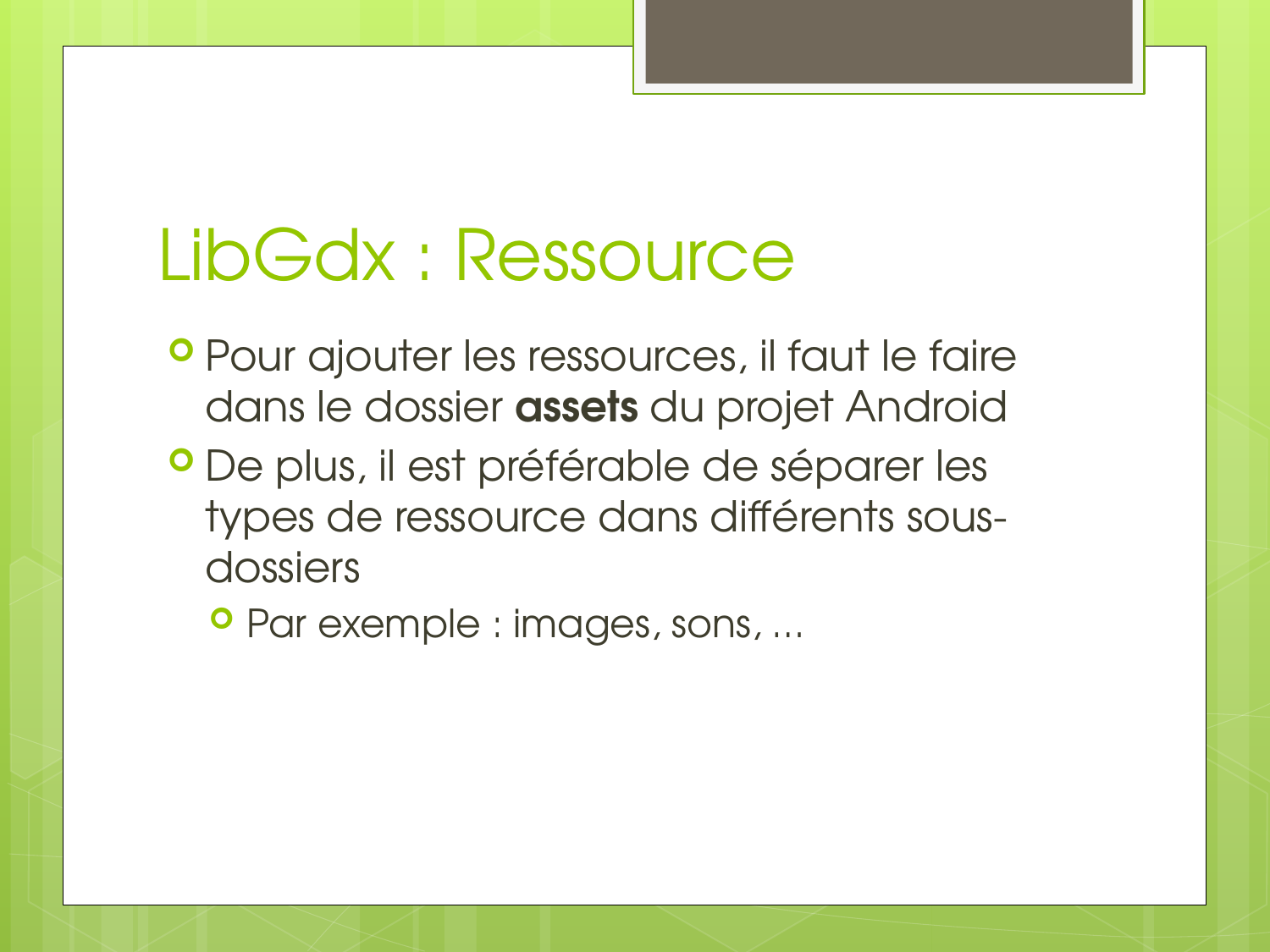

# LibGdx : Ressource
Pour ajouter les ressources, il faut le faire dans le dossier assets du projet Android
De plus, il est préférable de séparer les types de ressource dans différents sous-dossiers
Par exemple : images, sons, …